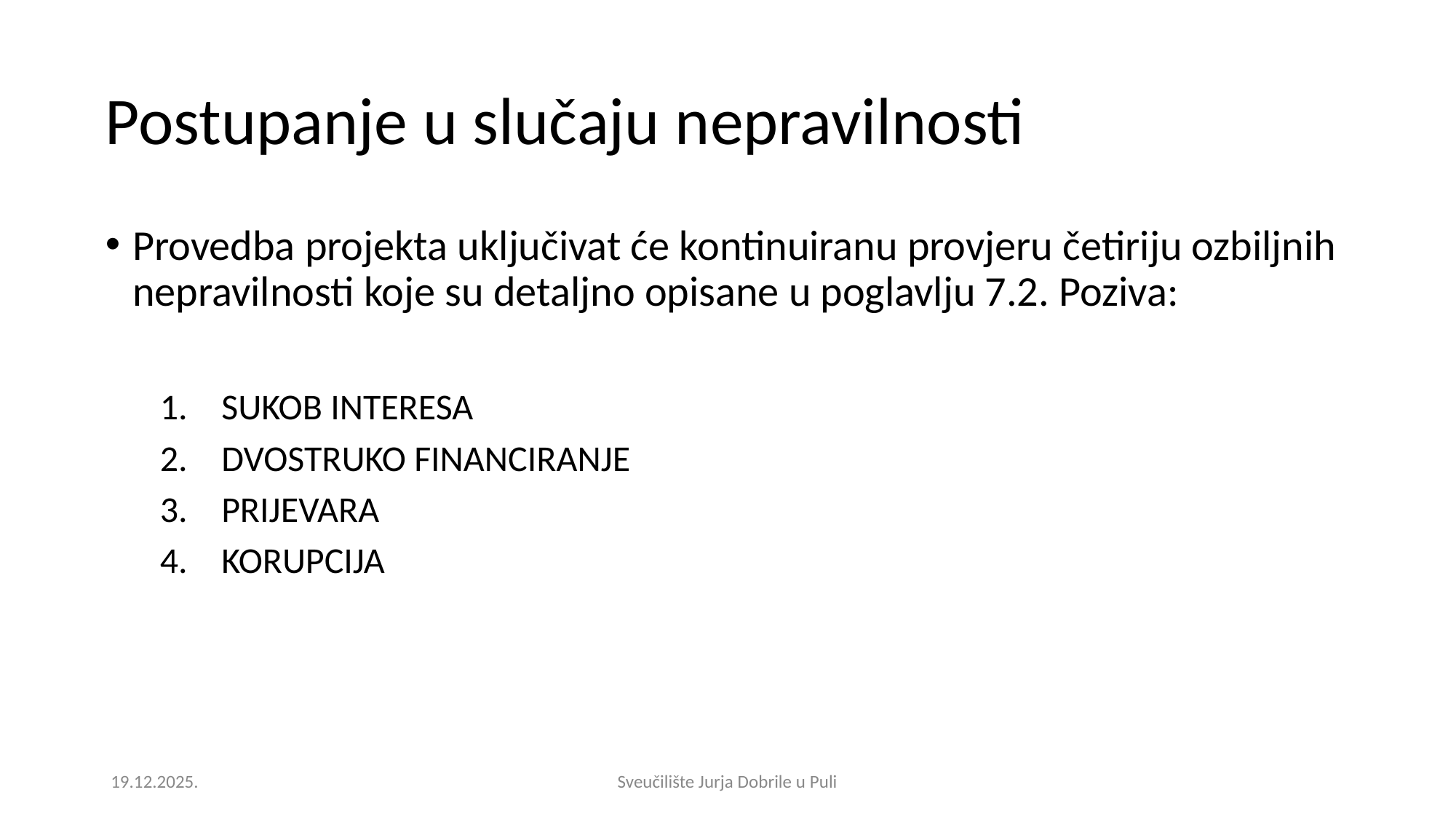

Postupanje u slučaju nepravilnosti
Provedba projekta uključivat će kontinuiranu provjeru četiriju ozbiljnih nepravilnosti koje su detaljno opisane u poglavlju 7.2. Poziva:

SUKOB INTERESA
DVOSTRUKO FINANCIRANJE
PRIJEVARA
KORUPCIJA
19.12.2025.
Sveučilište Jurja Dobrile u Puli
26